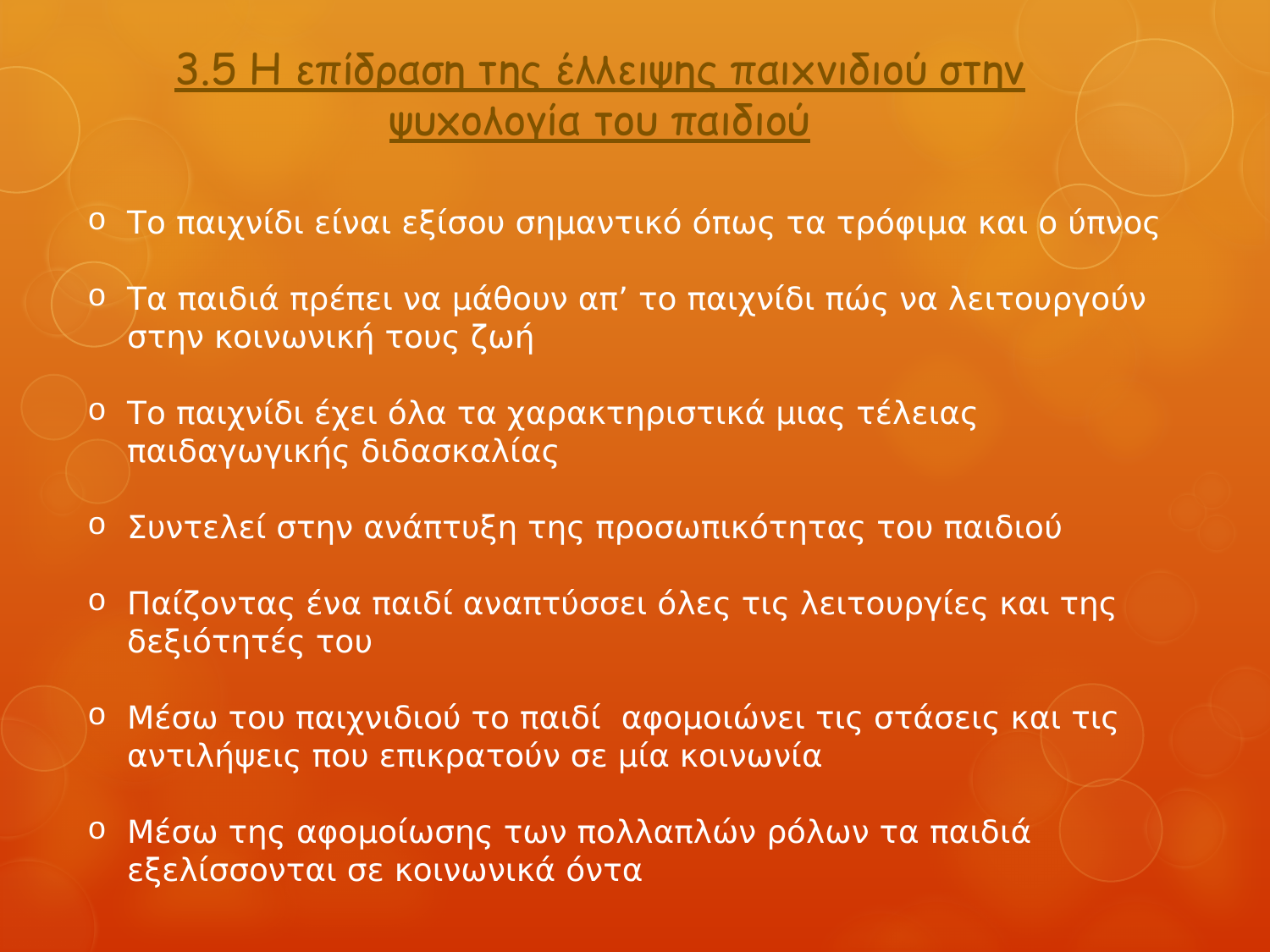

3.5 Η επίδραση της έλλειψης παιχνιδιού στην ψυχολογία του παιδιού
Το παιχνίδι είναι εξίσου σημαντικό όπως τα τρόφιμα και ο ύπνος

Τα παιδιά πρέπει να μάθουν απ’ το παιχνίδι πώς να λειτουργούν στην κοινωνική τους ζωή

Το παιχνίδι έχει όλα τα χαρακτηριστικά μιας τέλειας παιδαγωγικής διδασκαλίας

Συντελεί στην ανάπτυξη της προσωπικότητας του παιδιού

Παίζοντας ένα παιδί αναπτύσσει όλες τις λειτουργίες και της δεξιότητές του

Μέσω του παιχνιδιού το παιδί  αφομοιώνει τις στάσεις και τις αντιλήψεις που επικρατούν σε μία κοινωνία

Μέσω της αφομοίωσης των πολλαπλών ρόλων τα παιδιά εξελίσσονται σε κοινωνικά όντα